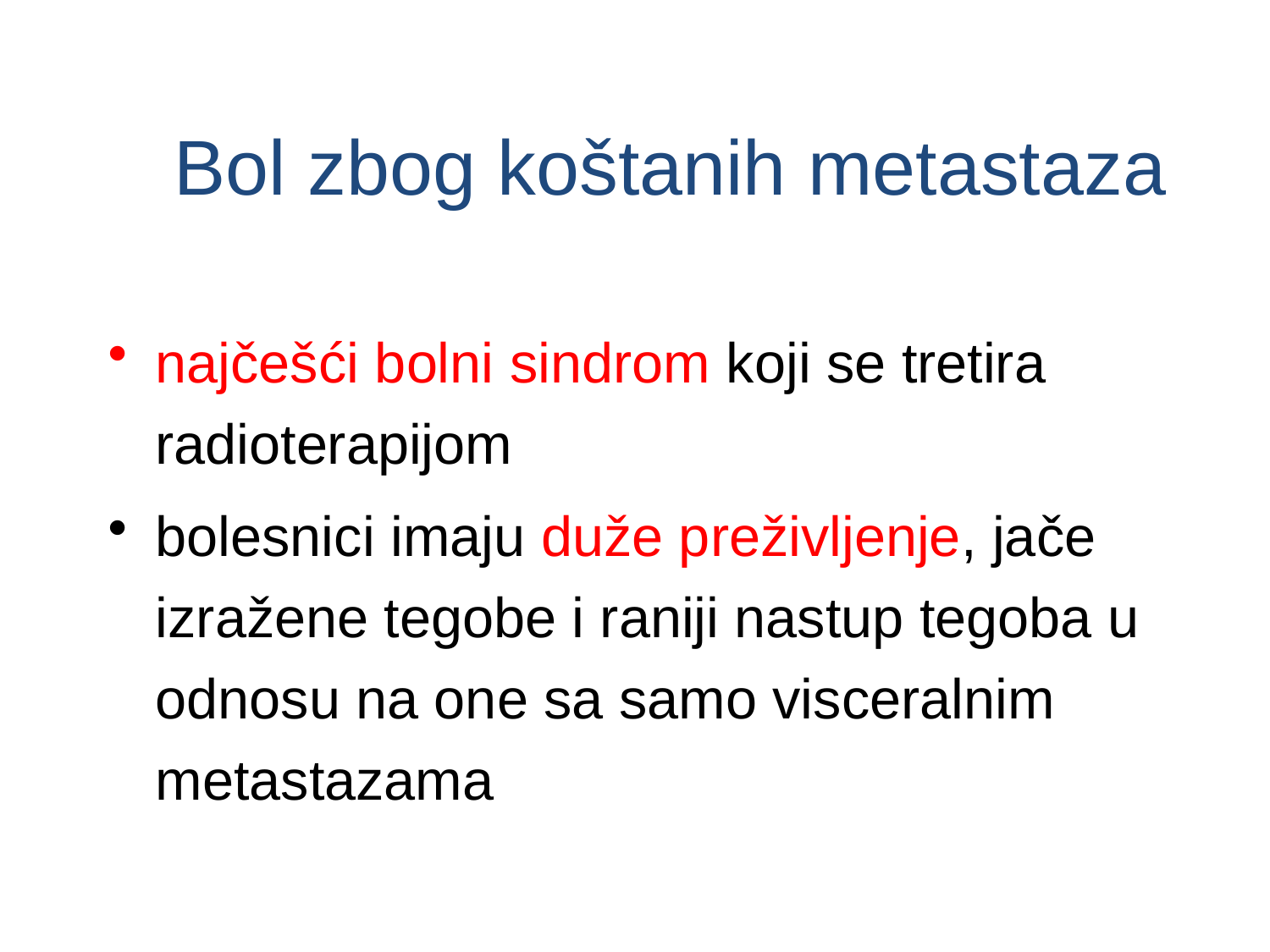

Bol zbog koštanih metastaza
najčešći bolni sindrom koji se tretira radioterapijom
bolesnici imaju duže preživljenje, jače izražene tegobe i raniji nastup tegoba u odnosu na one sa samo visceralnim metastazama